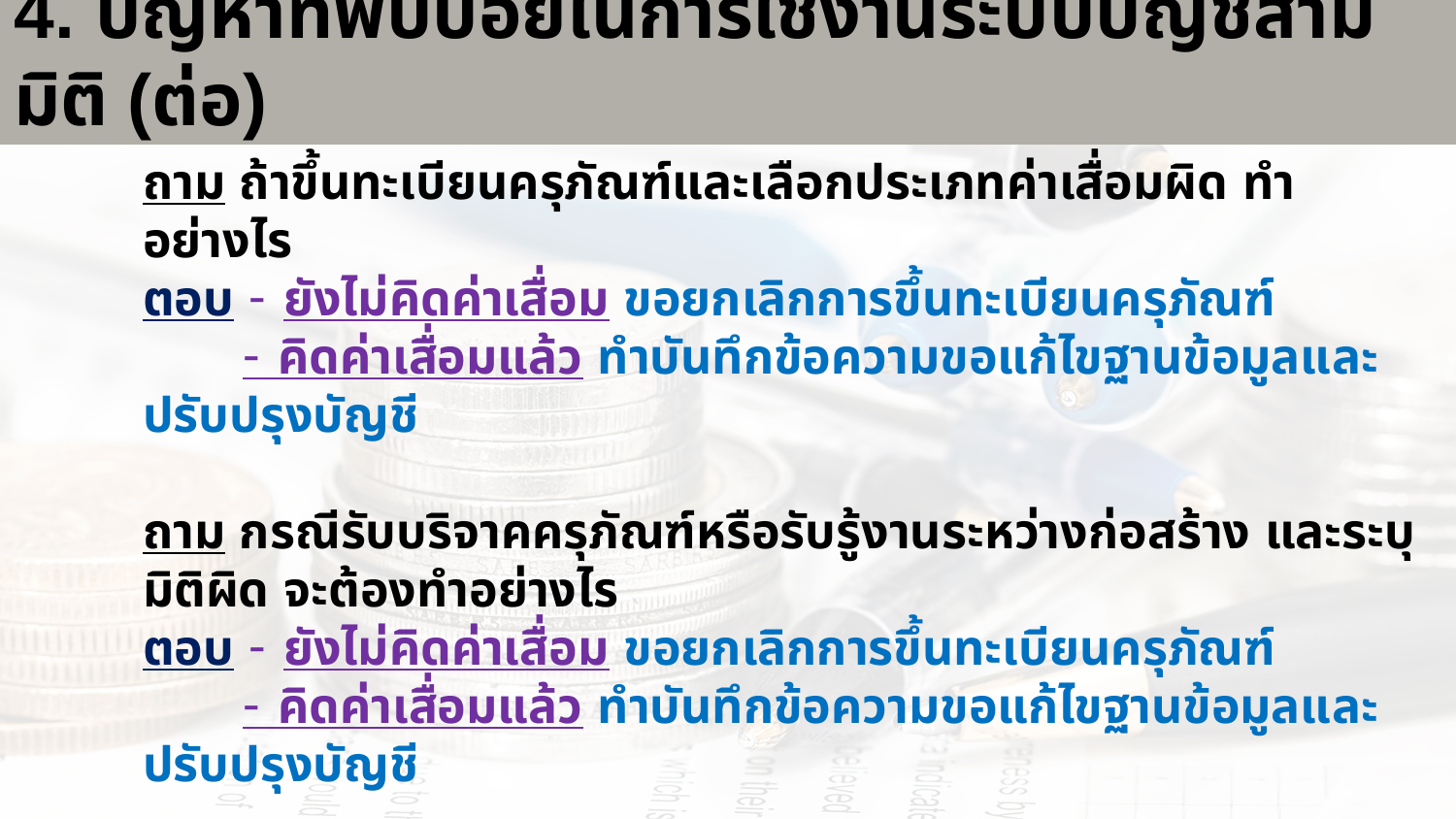

# 4. ปัญหาที่พบบ่อยในการใช้งานระบบบัญชีสามมิติ (ต่อ)
ถาม ถ้าขึ้นทะเบียนครุภัณฑ์และเลือกประเภทค่าเสื่อมผิด ทำอย่างไร
ตอบ - ยังไม่คิดค่าเสื่อม ขอยกเลิกการขึ้นทะเบียนครุภัณฑ์
       - คิดค่าเสื่อมแล้ว ทำบันทึกข้อความขอแก้ไขฐานข้อมูลและปรับปรุงบัญชี

ถาม กรณีรับบริจาคครุภัณฑ์หรือรับรู้งานระหว่างก่อสร้าง และระบุมิติผิด จะต้องทำอย่างไร
ตอบ - ยังไม่คิดค่าเสื่อม ขอยกเลิกการขึ้นทะเบียนครุภัณฑ์
       - คิดค่าเสื่อมแล้ว ทำบันทึกข้อความขอแก้ไขฐานข้อมูลและปรับปรุงบัญชี